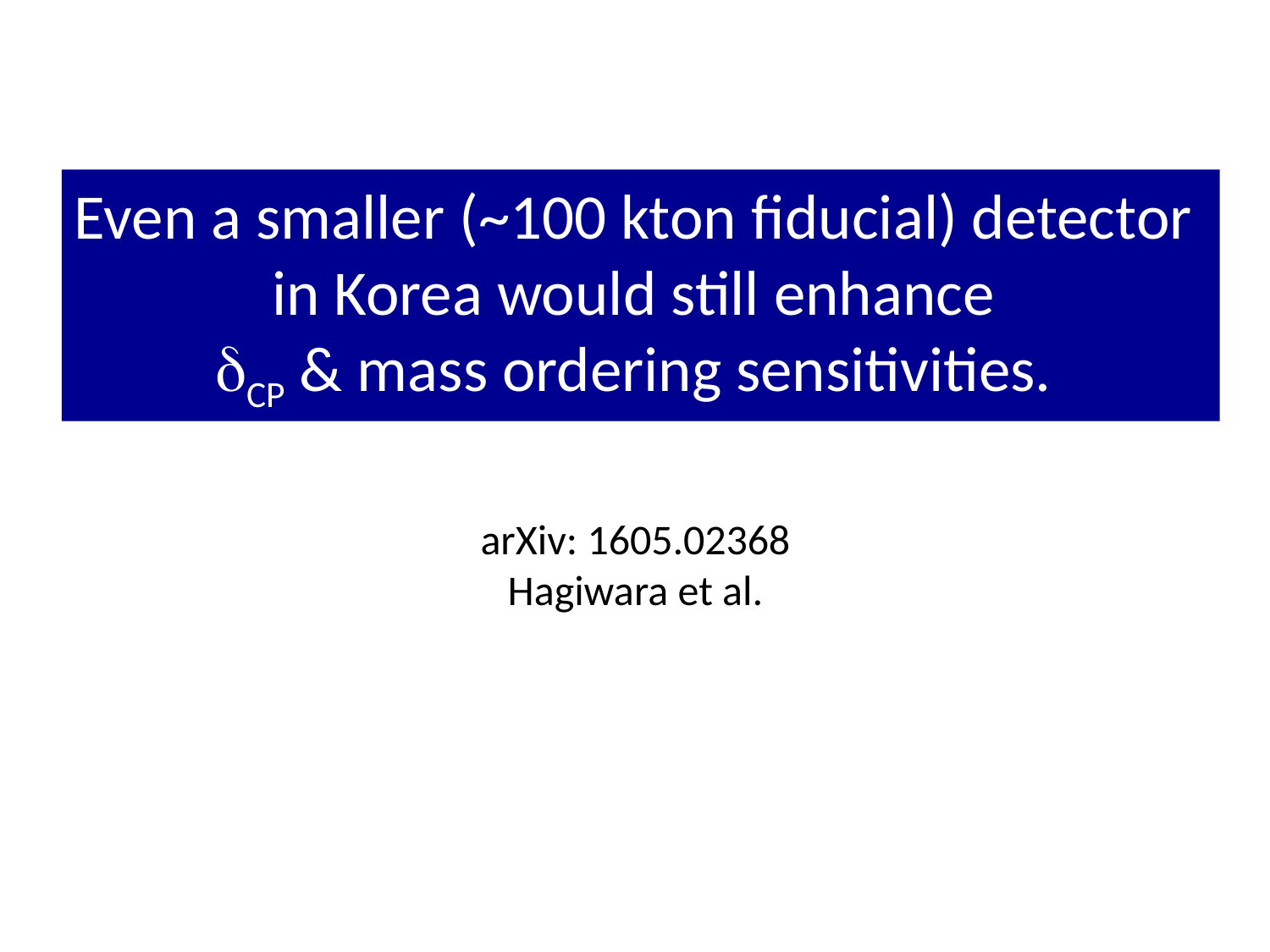

Even a smaller (~100 kton fiducial) detector
in Korea would still enhance
δCP & mass ordering sensitivities.
arXiv: 1605.02368
Hagiwara et al.